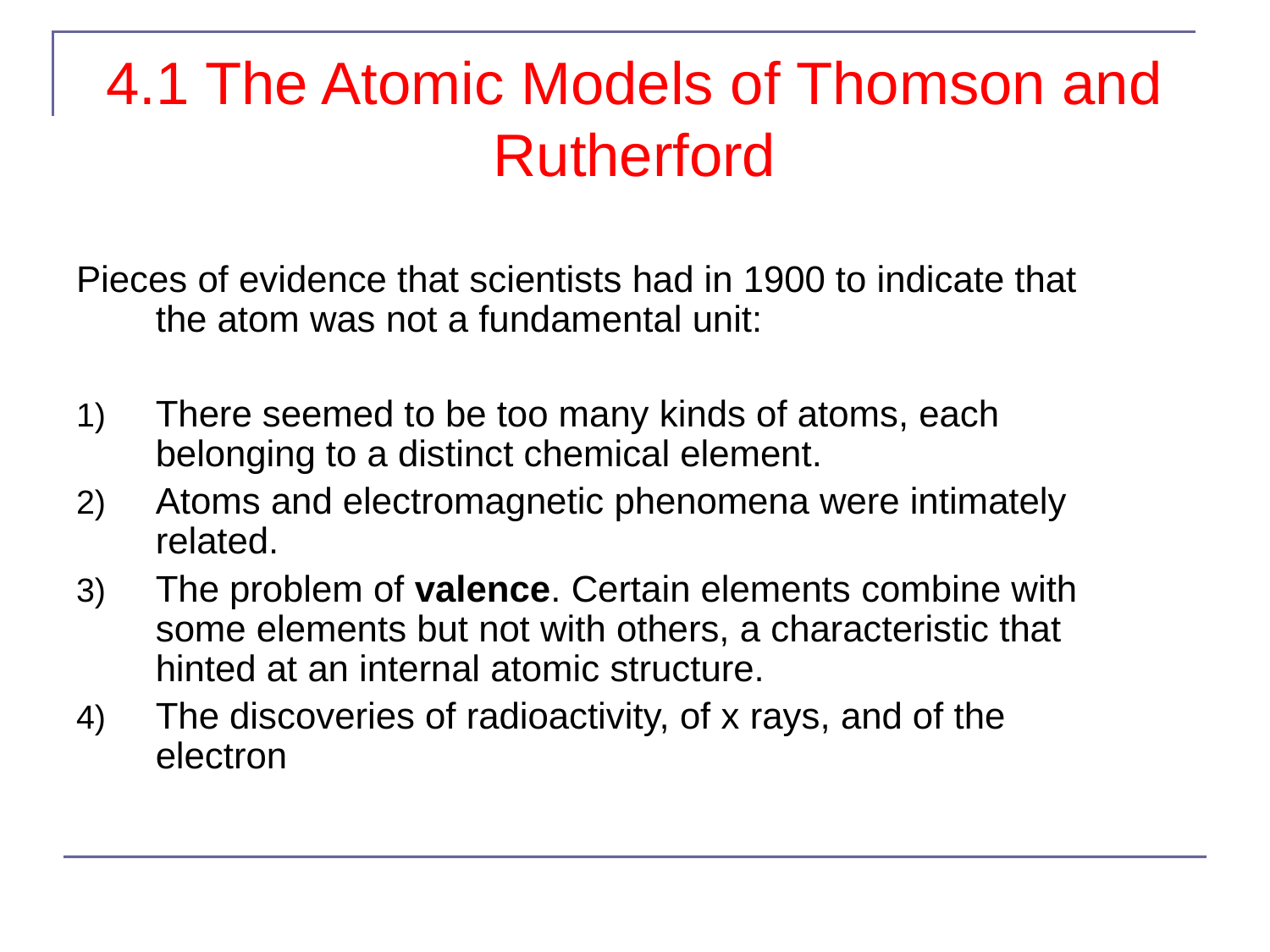

# 4.1 The Atomic Models of Thomson and Rutherford
Pieces of evidence that scientists had in 1900 to indicate that the atom was not a fundamental unit:

There seemed to be too many kinds of atoms, each belonging to a distinct chemical element.
Atoms and electromagnetic phenomena were intimately related.
The problem of valence. Certain elements combine with some elements but not with others, a characteristic that hinted at an internal atomic structure.
The discoveries of radioactivity, of x rays, and of the electron